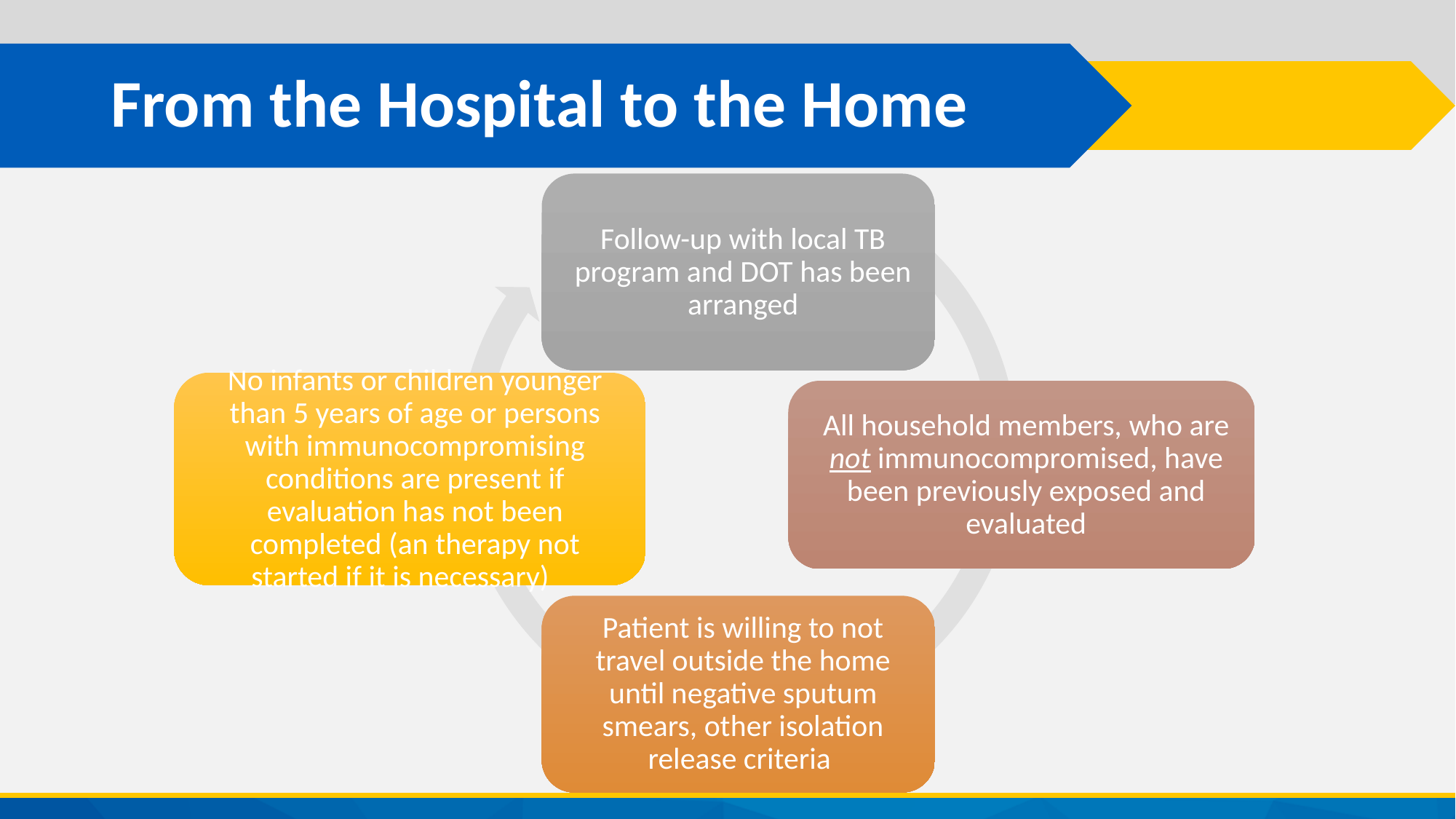

# From the Hospital to the Home
Follow-up with local TB program and DOT has been arranged
All household members, who are not immunocompromised, have been previously exposed and evaluated
Patient is willing to not travel outside the home until negative sputum smears, other isolation release criteria
No infants or children younger than 5 years of age or persons with immunocompromising conditions are present if evaluation has not been completed (an therapy not started if it is necessary)